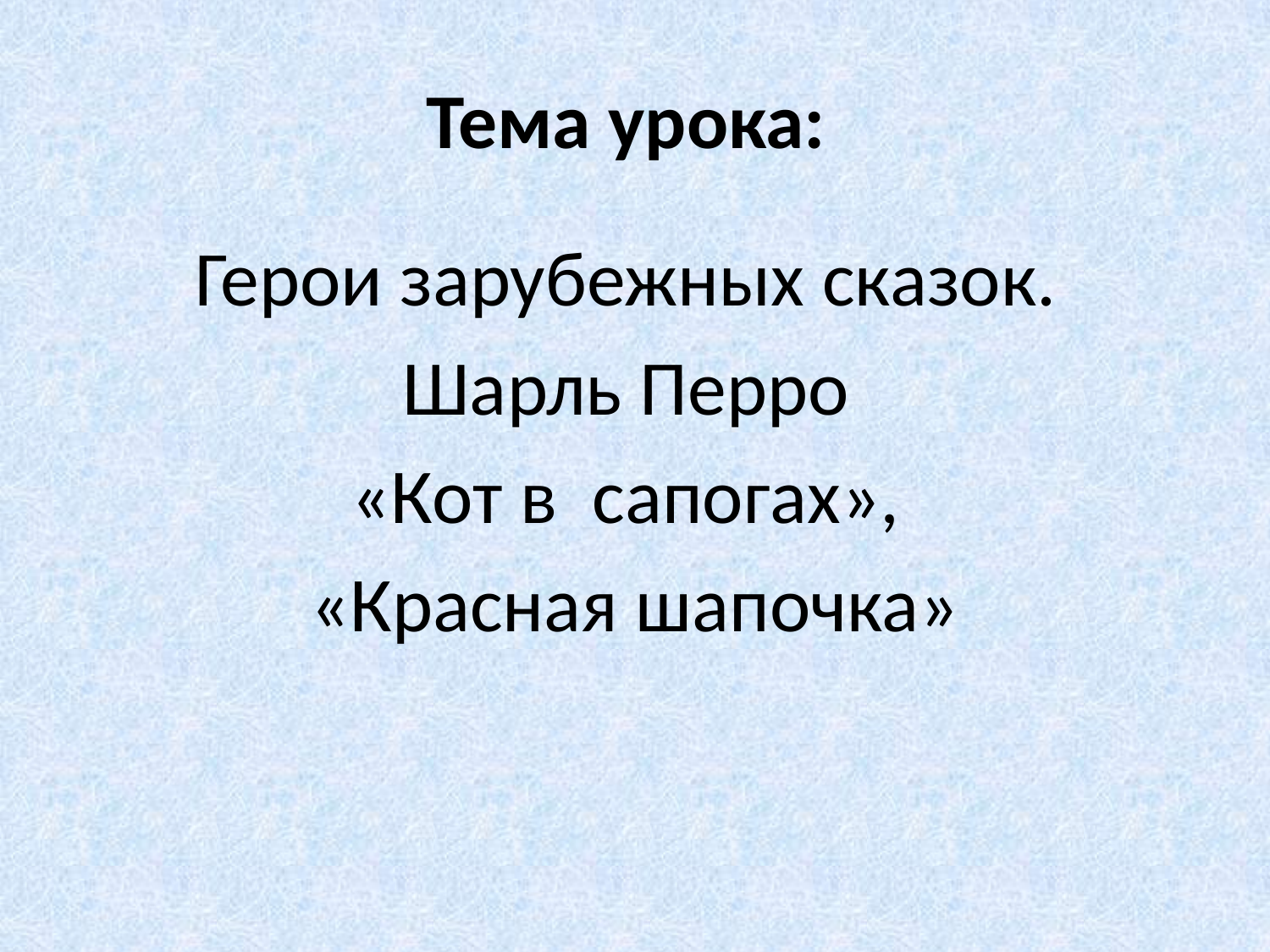

# Тема урока:
Герои зарубежных сказок.
Шарль Перро
«Кот в  сапогах»,
«Красная шапочка»